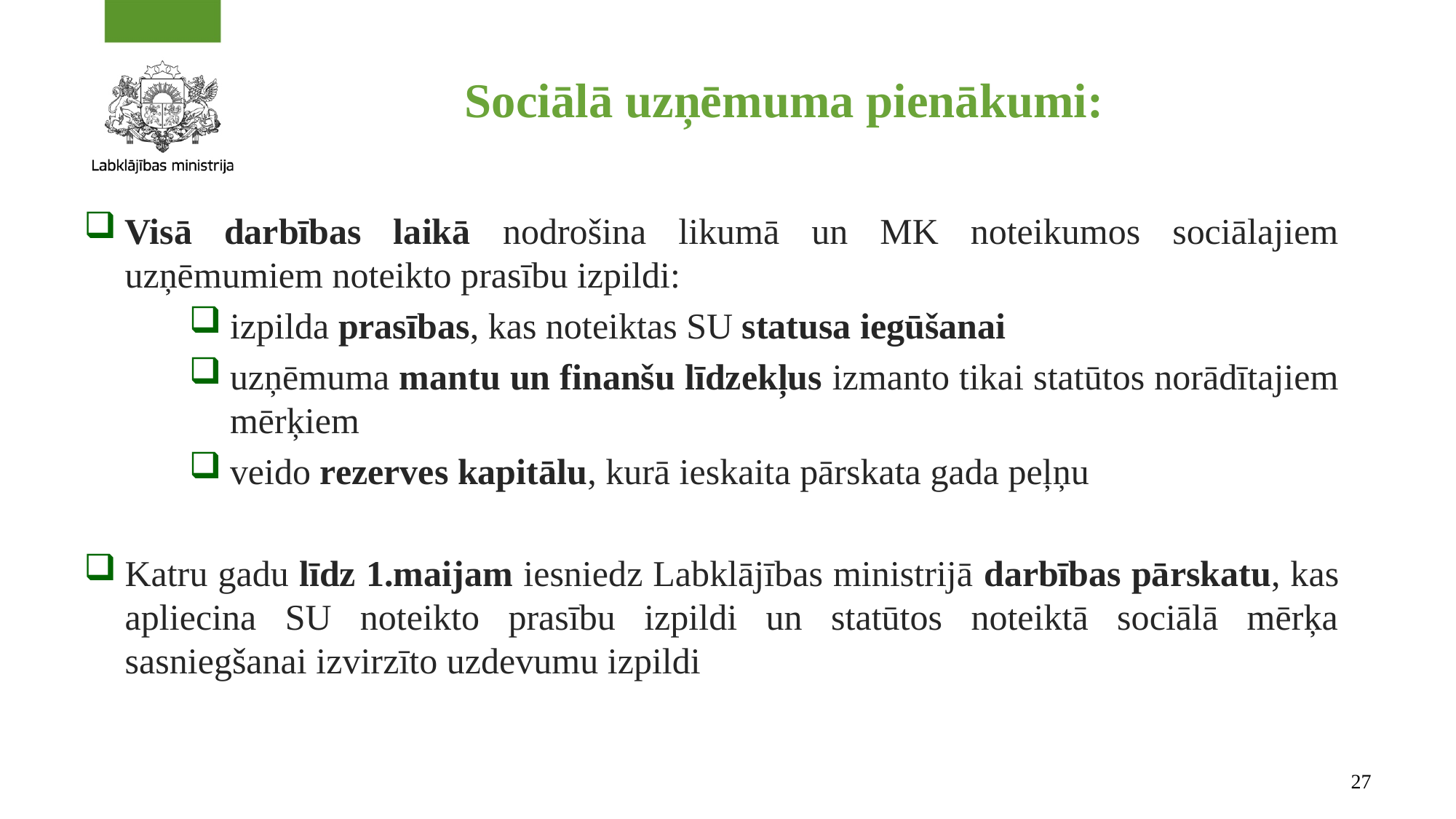

# Sociālā uzņēmuma pienākumi:
Visā darbības laikā nodrošina likumā un MK noteikumos sociālajiem uzņēmumiem noteikto prasību izpildi:
izpilda prasības, kas noteiktas SU statusa iegūšanai
uzņēmuma mantu un finanšu līdzekļus izmanto tikai statūtos norādītajiem mērķiem
veido rezerves kapitālu, kurā ieskaita pārskata gada peļņu

Katru gadu līdz 1.maijam iesniedz Labklājības ministrijā darbības pārskatu, kas apliecina SU noteikto prasību izpildi un statūtos noteiktā sociālā mērķa sasniegšanai izvirzīto uzdevumu izpildi
27